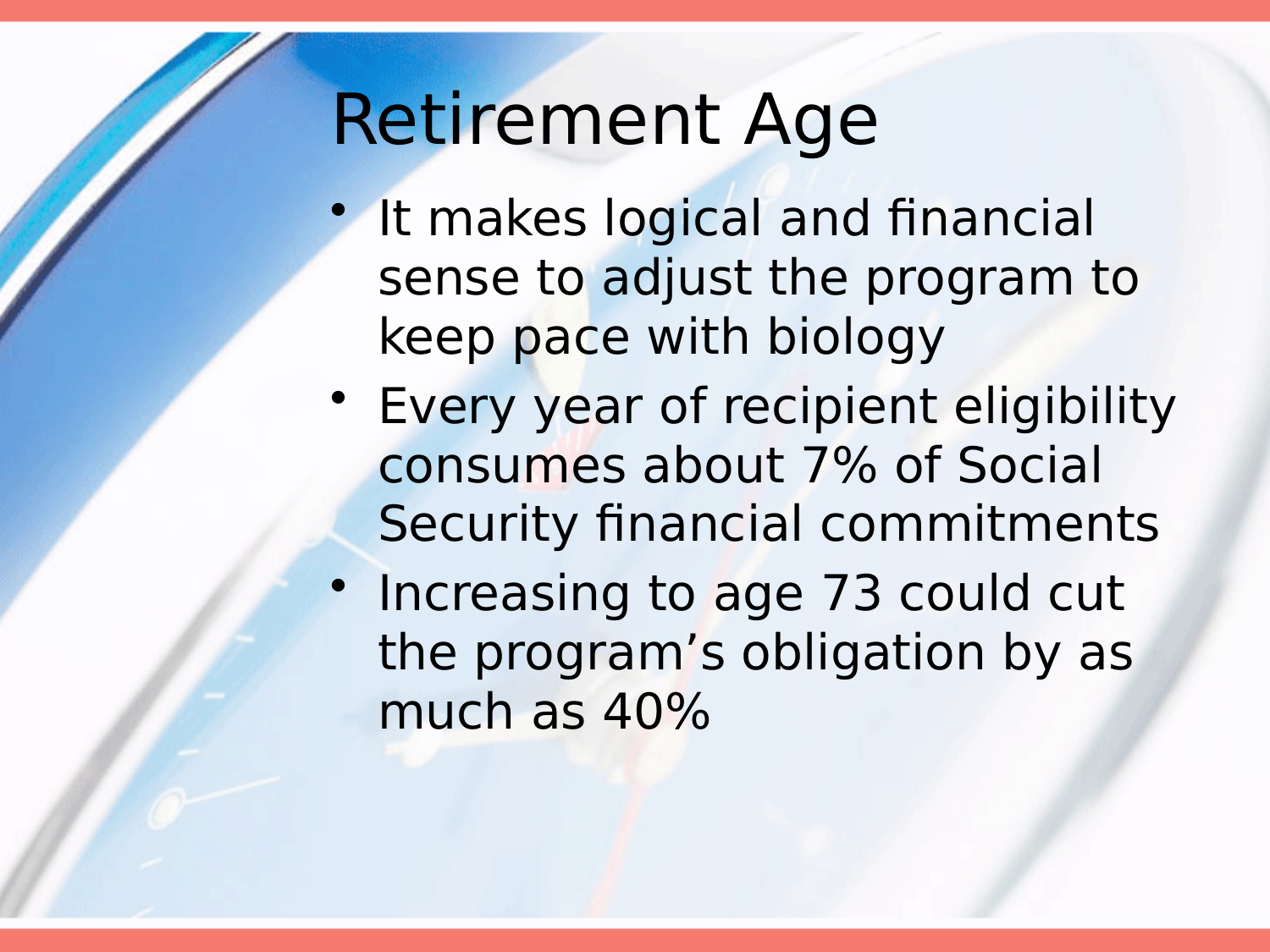

# Retirement Age
It makes logical and financial sense to adjust the program to keep pace with biology
Every year of recipient eligibility consumes about 7% of Social Security financial commitments
Increasing to age 73 could cut the program’s obligation by as much as 40%